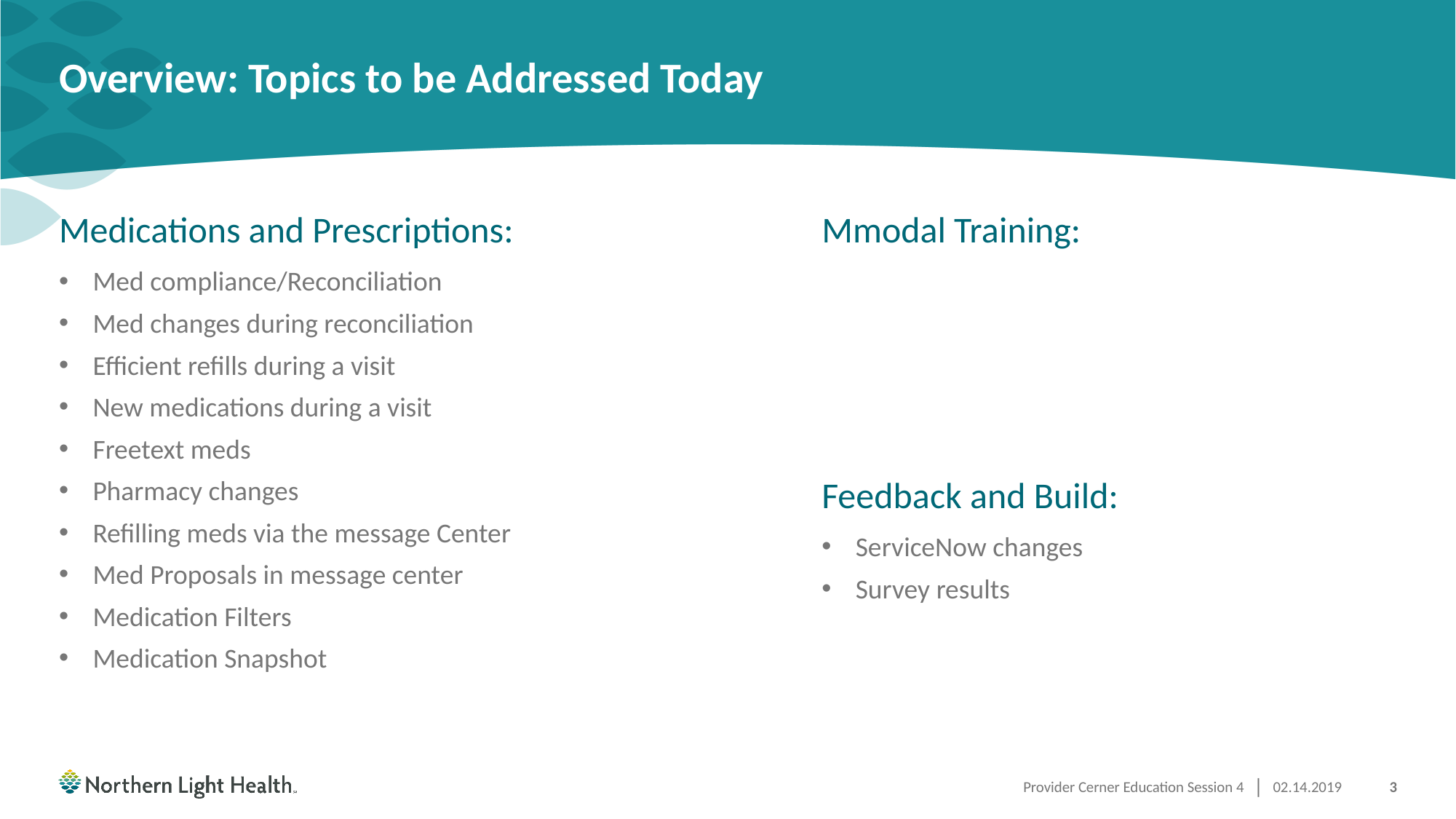

# Overview: Topics to be Addressed Today
Medications and Prescriptions:
Med compliance/Reconciliation
Med changes during reconciliation
Efficient refills during a visit
New medications during a visit
Freetext meds
Pharmacy changes
Refilling meds via the message Center
Med Proposals in message center
Medication Filters
Medication Snapshot

Mmodal Training:

Feedback and Build:
ServiceNow changes
Survey results

Provider Cerner Education Session 4
02.14.2019
3